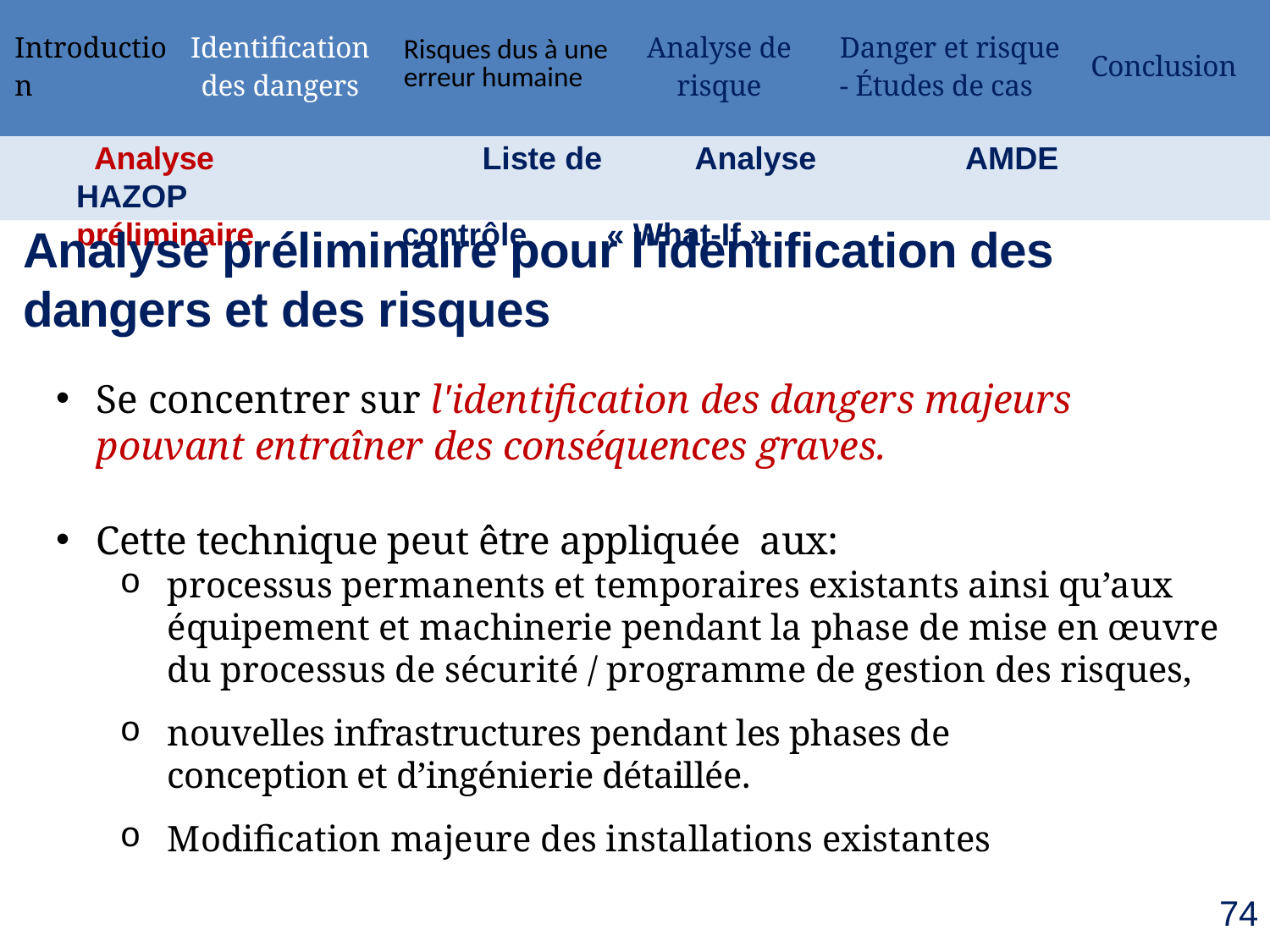

| Introduction | Identification des dangers | Risques dus à une erreur humaine | Analyse de risque | Danger et risque - Études de cas | Conclusion |
| --- | --- | --- | --- | --- | --- |

  Analyse 	 Liste de 	 Analyse 	 	AMDE   	         HAZOP
préliminaire                 contrôle         « What-If »

Analyse préliminaire pour l'identification des dangers et des risques
Se concentrer sur l'identification des dangers majeurs pouvant entraîner des conséquences graves.

Cette technique peut être appliquée  aux:
processus permanents et temporaires existants ainsi qu’aux équipement et machinerie pendant la phase de mise en œuvre du processus de sécurité / programme de gestion des risques,
nouvelles infrastructures pendant les phases de conception et d’ingénierie détaillée.
Modification majeure des installations existantes
74